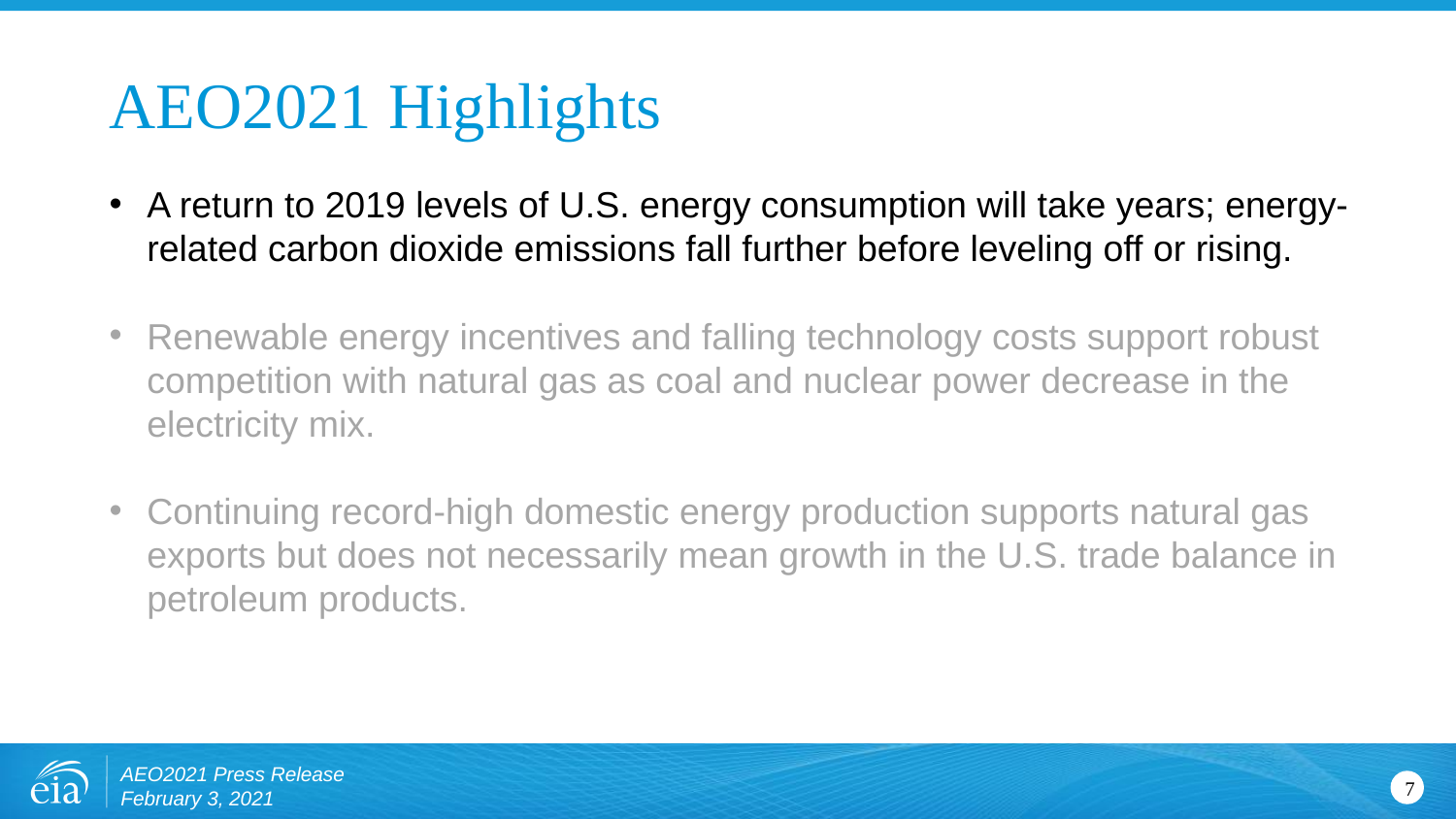

# AEO2021 Highlights
A return to 2019 levels of U.S. energy consumption will take years; energy-related carbon dioxide emissions fall further before leveling off or rising.
Renewable energy incentives and falling technology costs support robust competition with natural gas as coal and nuclear power decrease in the electricity mix.
Continuing record-high domestic energy production supports natural gas exports but does not necessarily mean growth in the U.S. trade balance in petroleum products.
AEO2021 Press Release
February 3, 2021
7